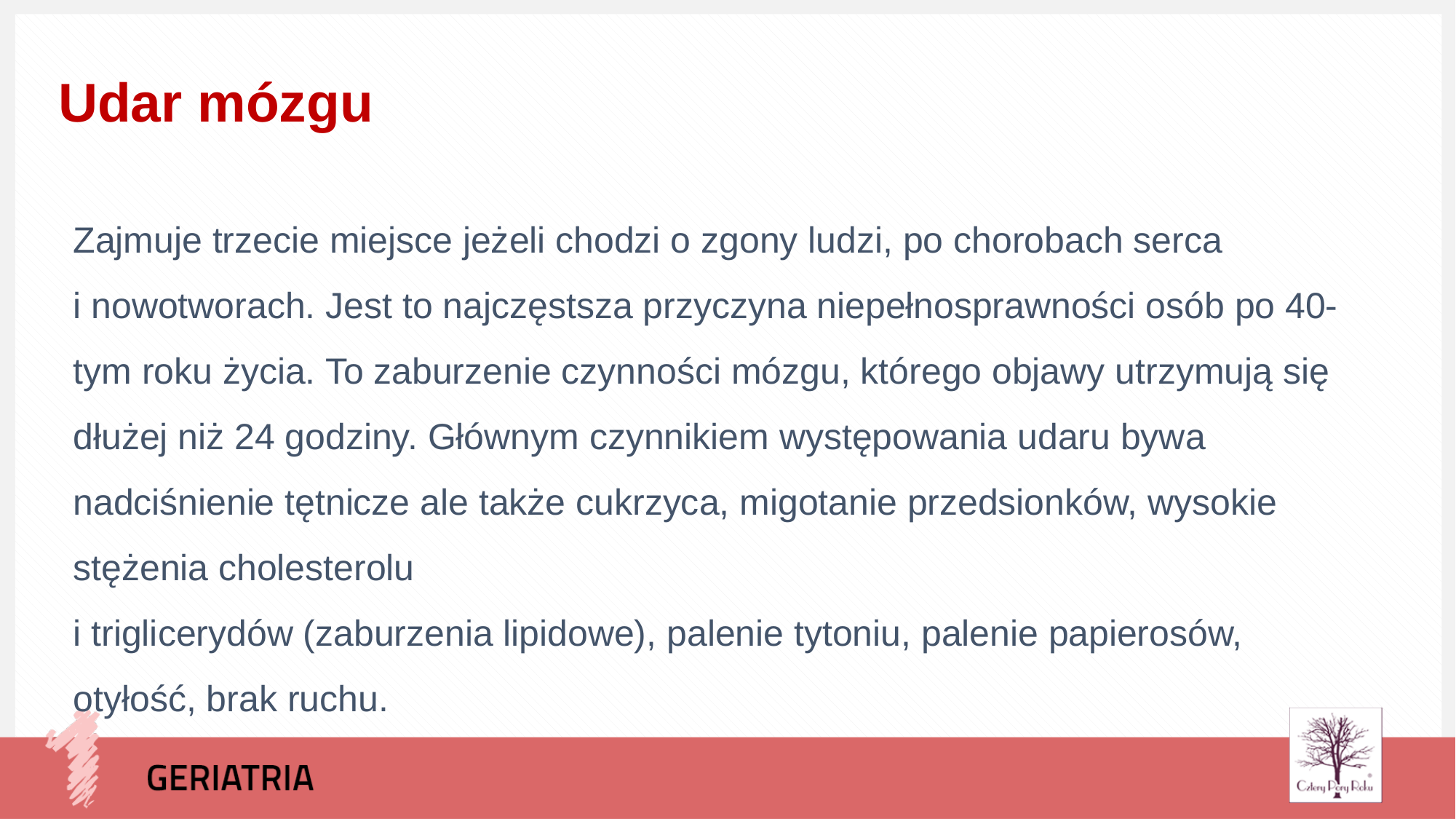

Udar mózgu
Zajmuje trzecie miejsce jeżeli chodzi o zgony ludzi, po chorobach serca
i nowotworach. Jest to najczęstsza przyczyna niepełnosprawności osób po 40-tym roku życia. To zaburzenie czynności mózgu, którego objawy utrzymują się dłużej niż 24 godziny. Głównym czynnikiem występowania udaru bywa nadciśnienie tętnicze ale także cukrzyca, migotanie przedsionków, wysokie stężenia cholesterolu
i triglicerydów (zaburzenia lipidowe), palenie tytoniu, palenie papierosów, otyłość, brak ruchu.